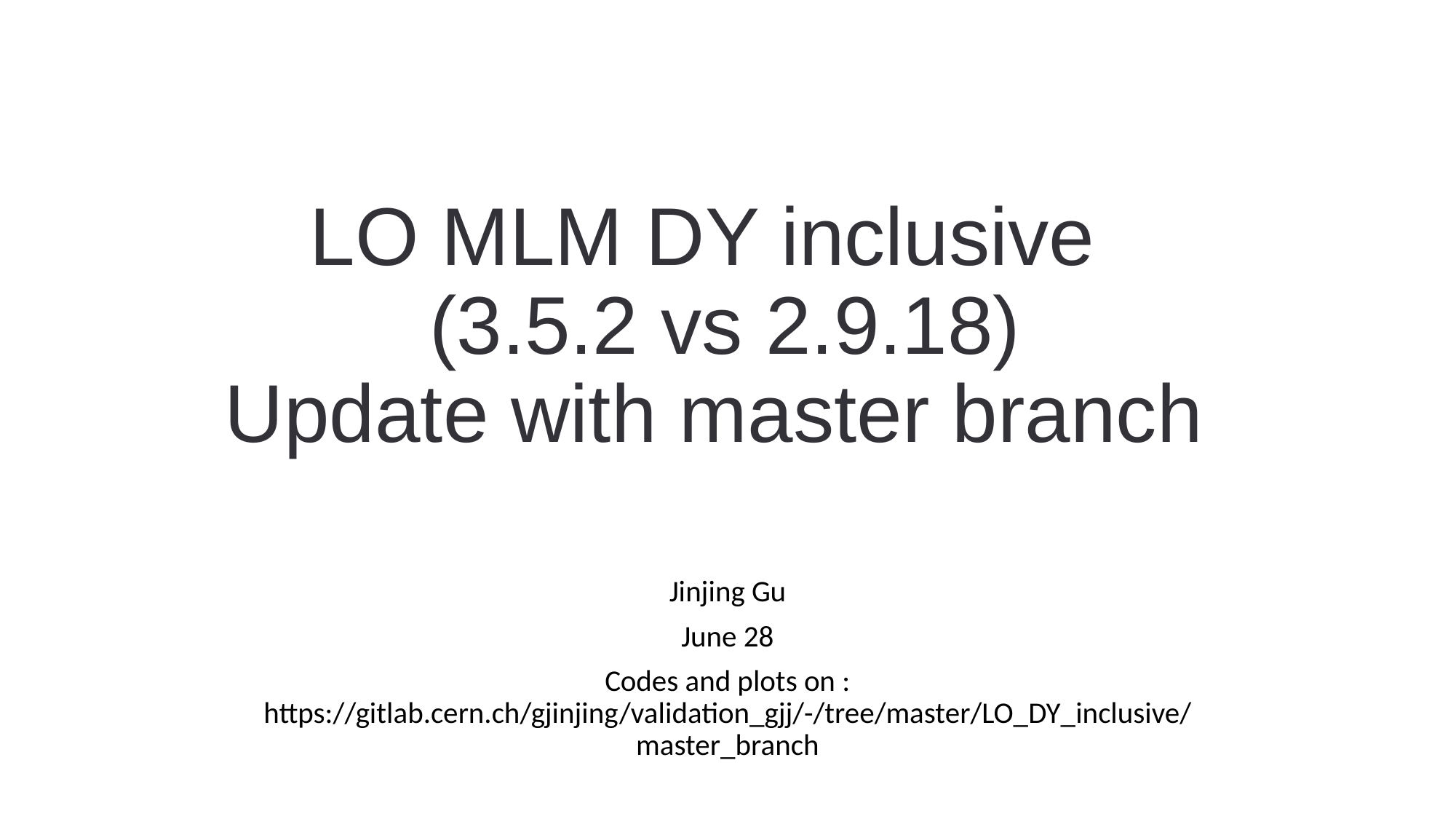

# LO MLM DY inclusive (3.5.2 vs 2.9.18)  Update with master branch
Jinjing Gu
June 28
Codes and plots on : https://gitlab.cern.ch/gjinjing/validation_gjj/-/tree/master/LO_DY_inclusive/master_branch